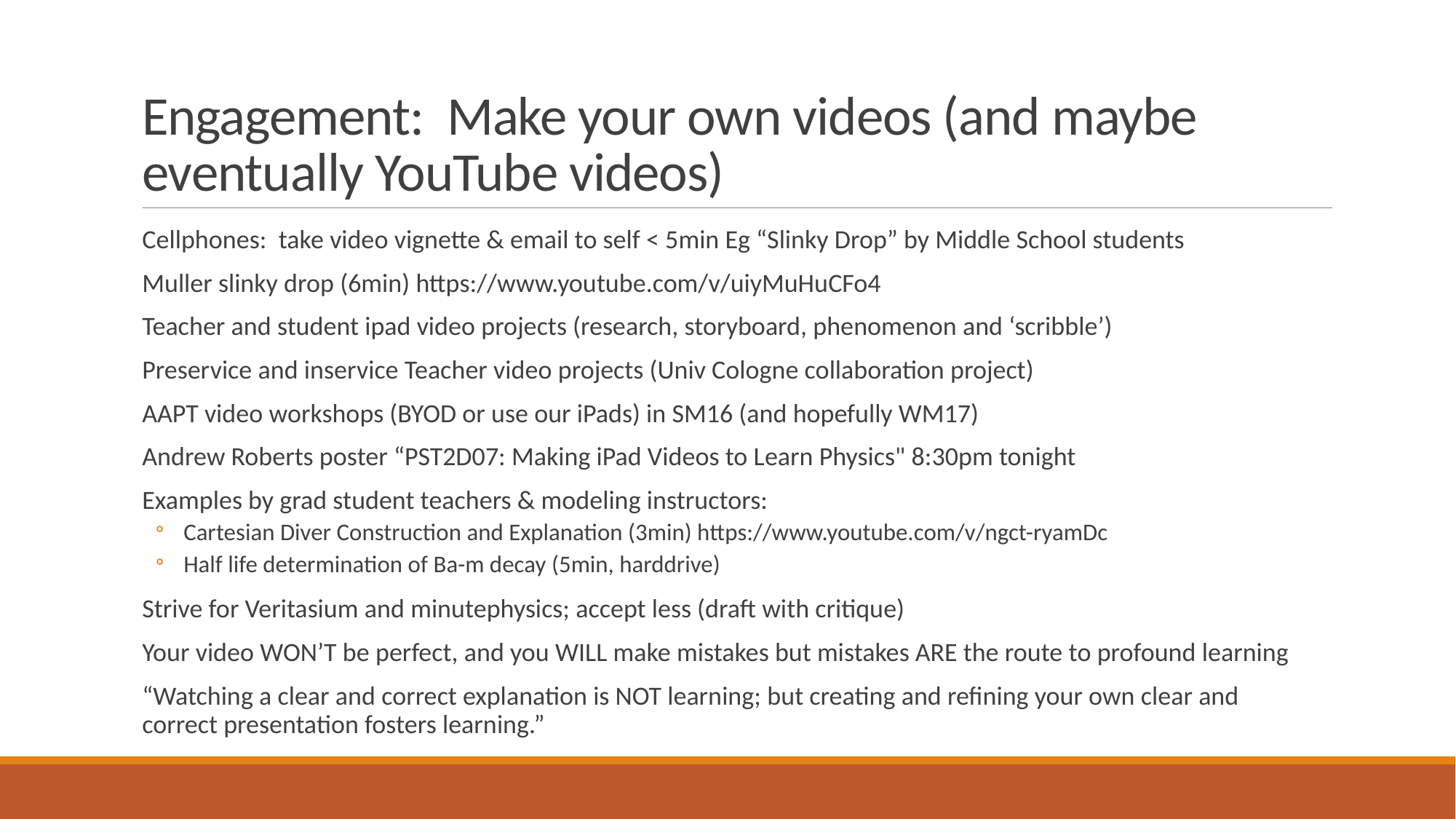

# Engagement:  Make your own videos (and maybe eventually YouTube videos)
Cellphones:  take video vignette & email to self < 5min Eg “Slinky Drop” by Middle School students
Muller slinky drop (6min) https://www.youtube.com/v/uiyMuHuCFo4
Teacher and student ipad video projects (research, storyboard, phenomenon and ‘scribble’)
Preservice and inservice Teacher video projects (Univ Cologne collaboration project)
AAPT video workshops (BYOD or use our iPads) in SM16 (and hopefully WM17)
Andrew Roberts poster “PST2D07: Making iPad Videos to Learn Physics" 8:30pm tonight
Examples by grad student teachers & modeling instructors:
 Cartesian Diver Construction and Explanation (3min) https://www.youtube.com/v/ngct-ryamDc
 Half life determination of Ba-m decay (5min, harddrive)
Strive for Veritasium and minutephysics; accept less (draft with critique)
Your video WON’T be perfect, and you WILL make mistakes but mistakes ARE the route to profound learning
“Watching a clear and correct explanation is NOT learning; but creating and refining your own clear and correct presentation fosters learning.”